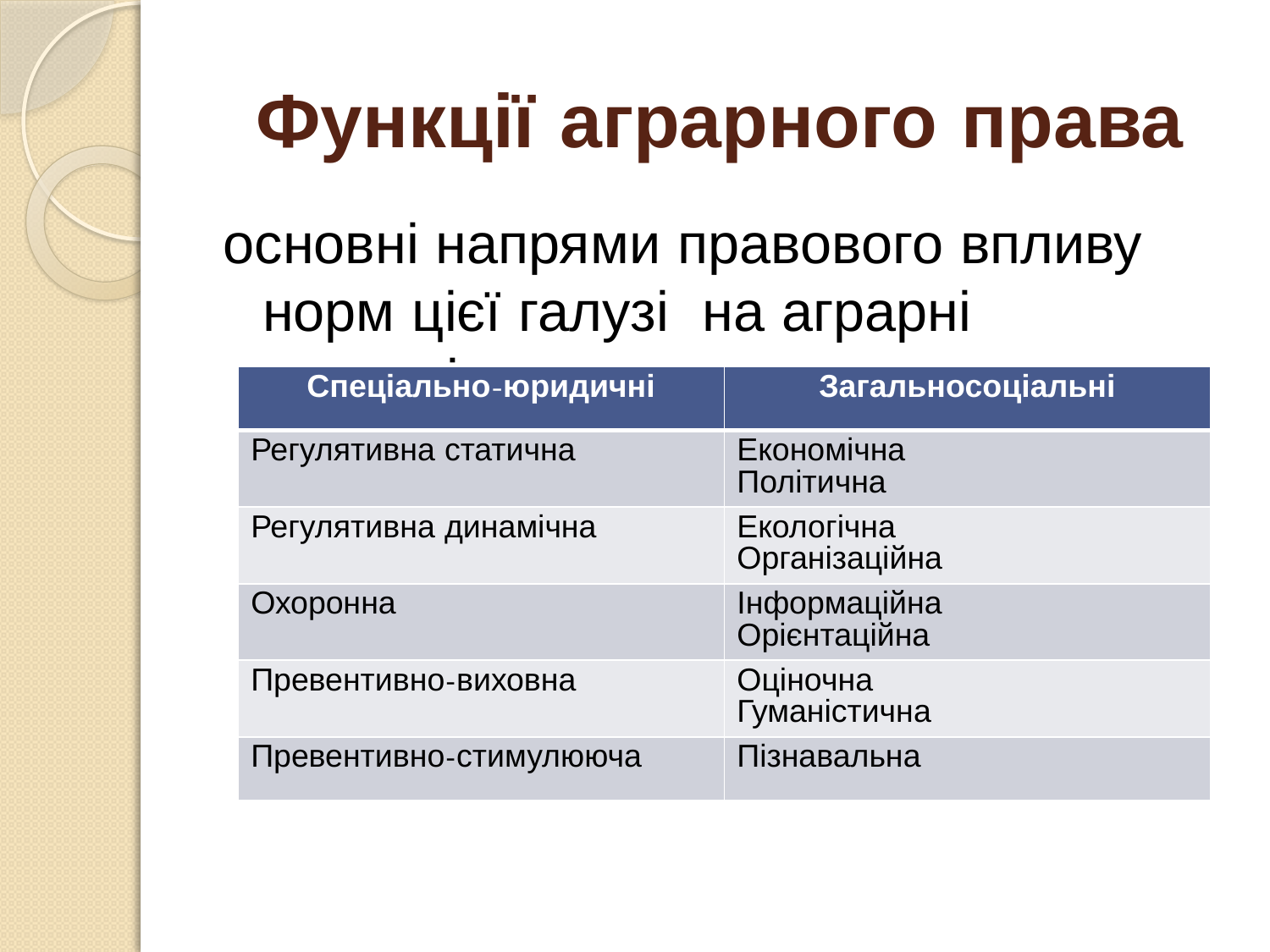

# Функції аграрного права
основні напрями правового впливу норм цієї галузі  на аграрні правовідносини
| Спеціально-юридичні | Загальносоціальні |
| --- | --- |
| Регулятивна статична | Економічна Політична |
| Регулятивна динамічна | Екологічна Організаційна |
| Охоронна | Інформаційна Орієнтаційна |
| Превентивно-виховна | Оціночна Гуманістична |
| Превентивно-стимулююча | Пізнавальна |